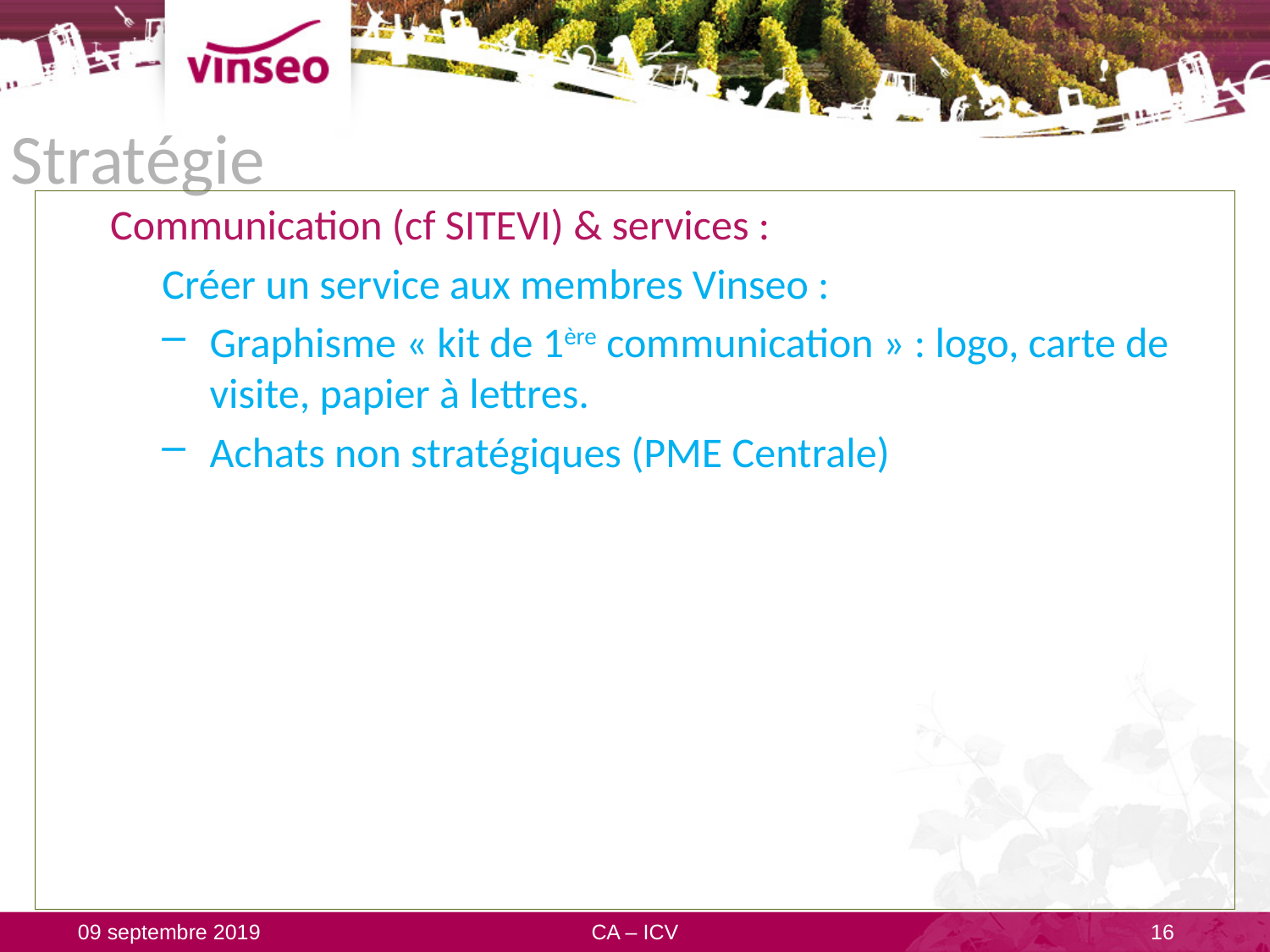

# Stratégie
Communication (cf SITEVI) & services :
Créer un service aux membres Vinseo :
Graphisme « kit de 1ère communication » : logo, carte de visite, papier à lettres.
Achats non stratégiques (PME Centrale)

09 septembre 2019
CA – ICV
16